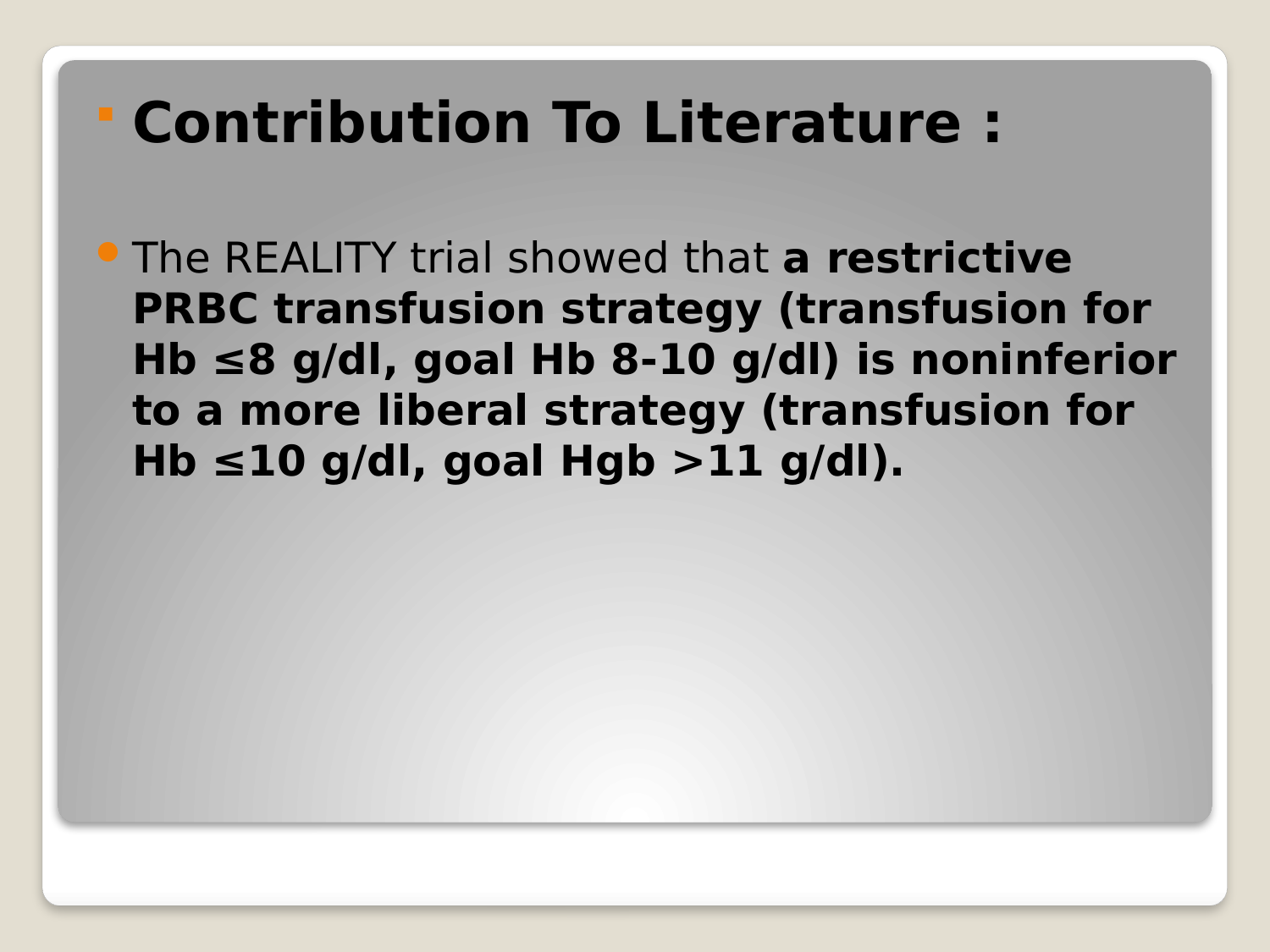

Contribution To Literature :

The REALITY trial showed that a restrictive PRBC transfusion strategy (transfusion for Hb ≤8 g/dl, goal Hb 8-10 g/dl) is noninferior to a more liberal strategy (transfusion for Hb ≤10 g/dl, goal Hgb >11 g/dl).

#